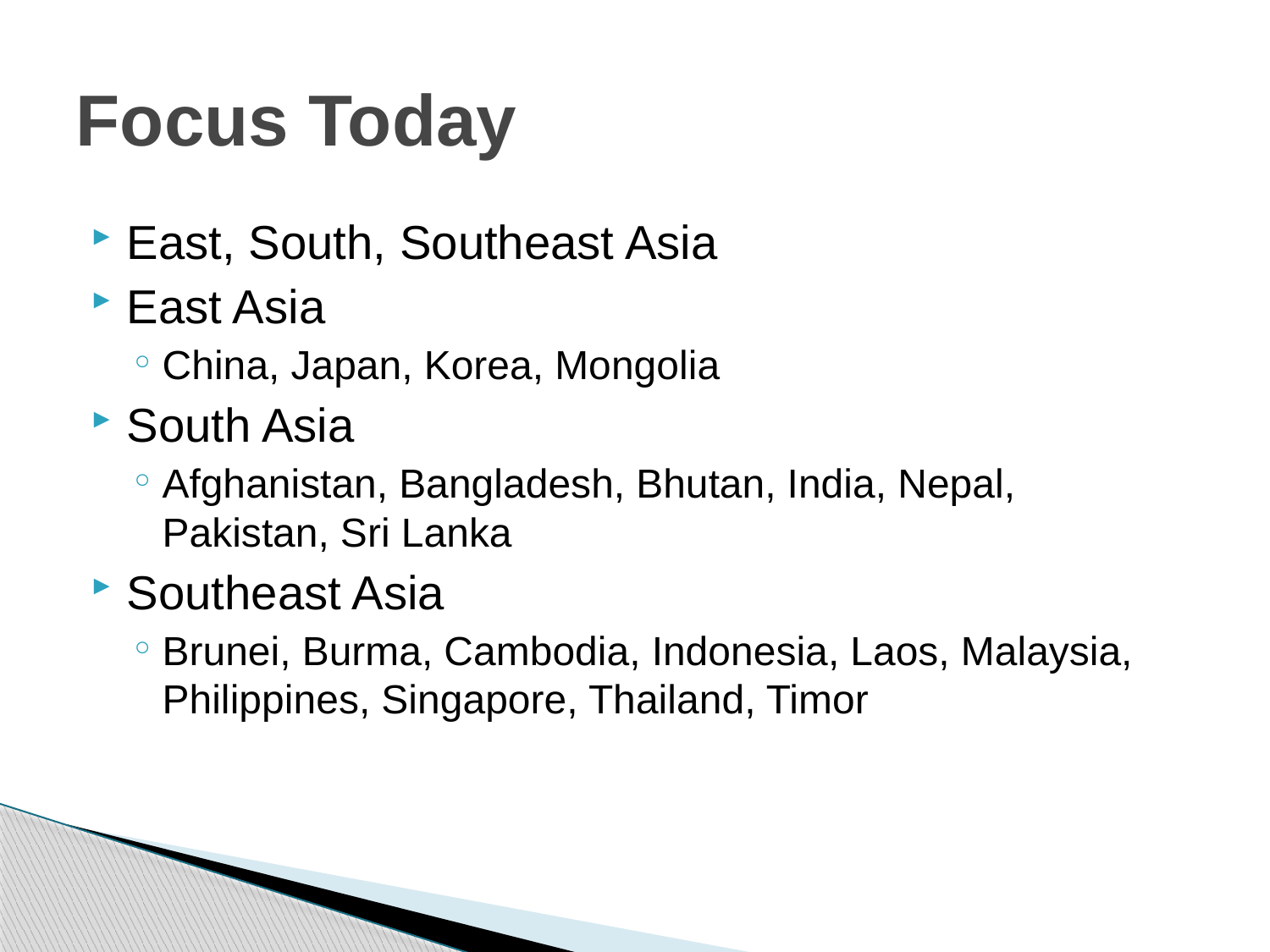

# Focus Today
East, South, Southeast Asia
East Asia
China, Japan, Korea, Mongolia
South Asia
Afghanistan, Bangladesh, Bhutan, India, Nepal, Pakistan, Sri Lanka
Southeast Asia
Brunei, Burma, Cambodia, Indonesia, Laos, Malaysia, Philippines, Singapore, Thailand, Timor